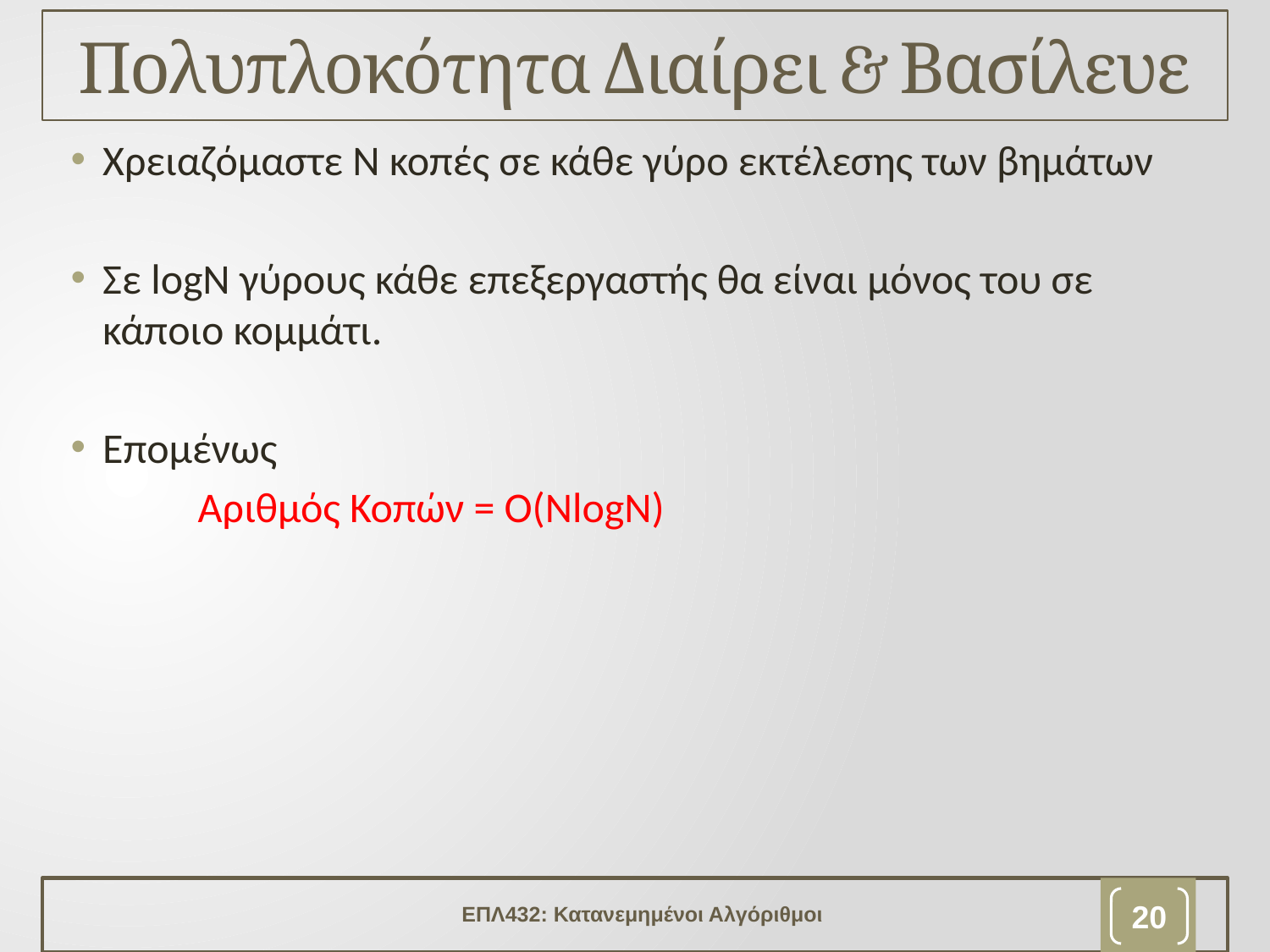

# Πολυπλοκότητα Διαίρει & Βασίλευε
Χρειαζόμαστε Ν κοπές σε κάθε γύρο εκτέλεσης των βημάτων

Σε logN γύρους κάθε επεξεργαστής θα είναι μόνος του σε κάποιο κομμάτι.

Επομένως
	Αριθμός Κοπών = Ο(ΝlogN)
ΕΠΛ432: Κατανεμημένοι Αλγόριθμοι
20